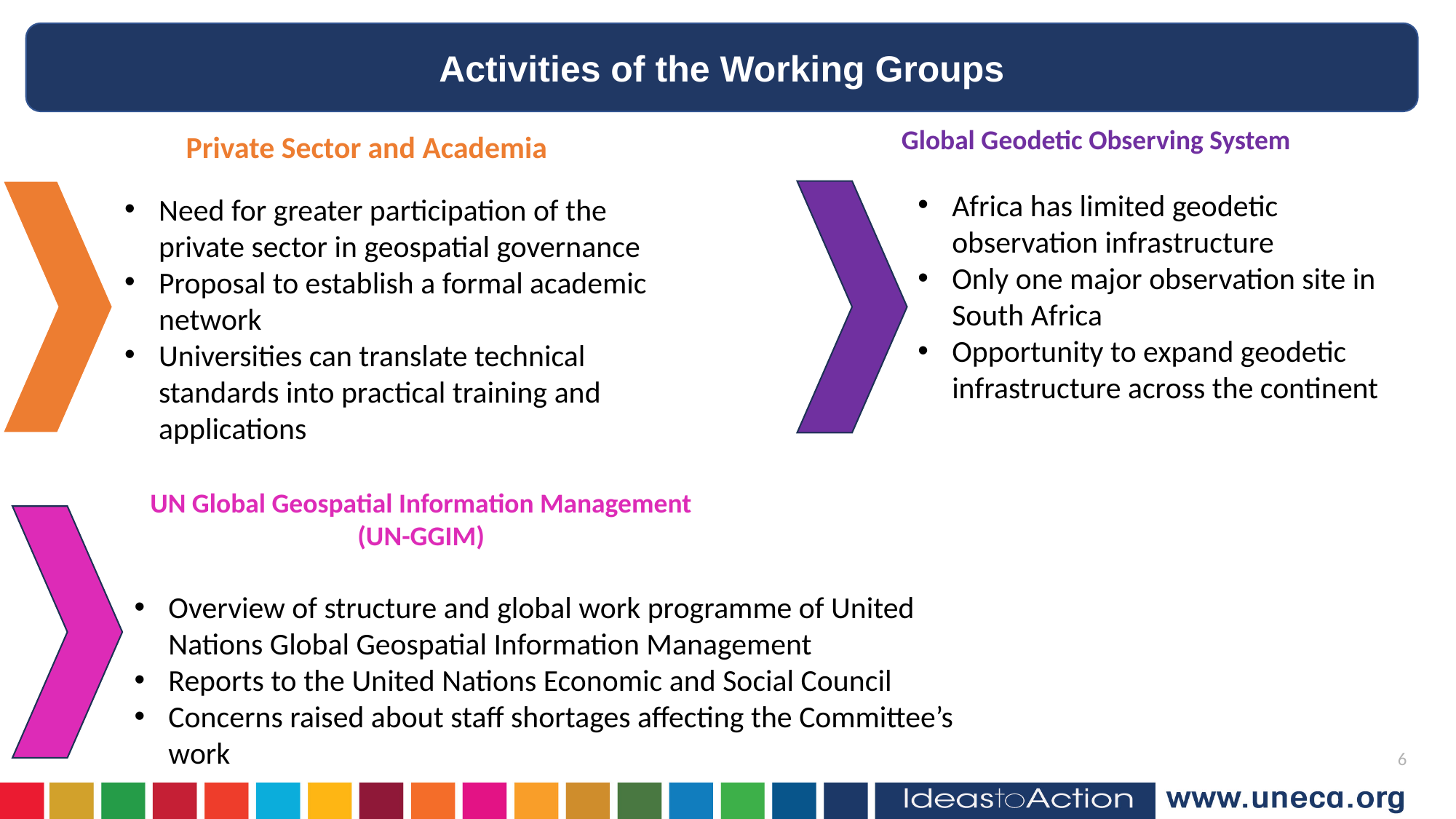

Activities of the Working Groups
Global Geodetic Observing System
Private Sector and Academia
Africa has limited geodetic observation infrastructure
Only one major observation site in South Africa
Opportunity to expand geodetic infrastructure across the continent

Need for greater participation of the private sector in geospatial governance
Proposal to establish a formal academic network
Universities can translate technical standards into practical training and applications

UN Global Geospatial Information Management (UN-GGIM)

Overview of structure and global work programme of United Nations Global Geospatial Information Management
Reports to the United Nations Economic and Social Council
Concerns raised about staff shortages affecting the Committee’s work
6